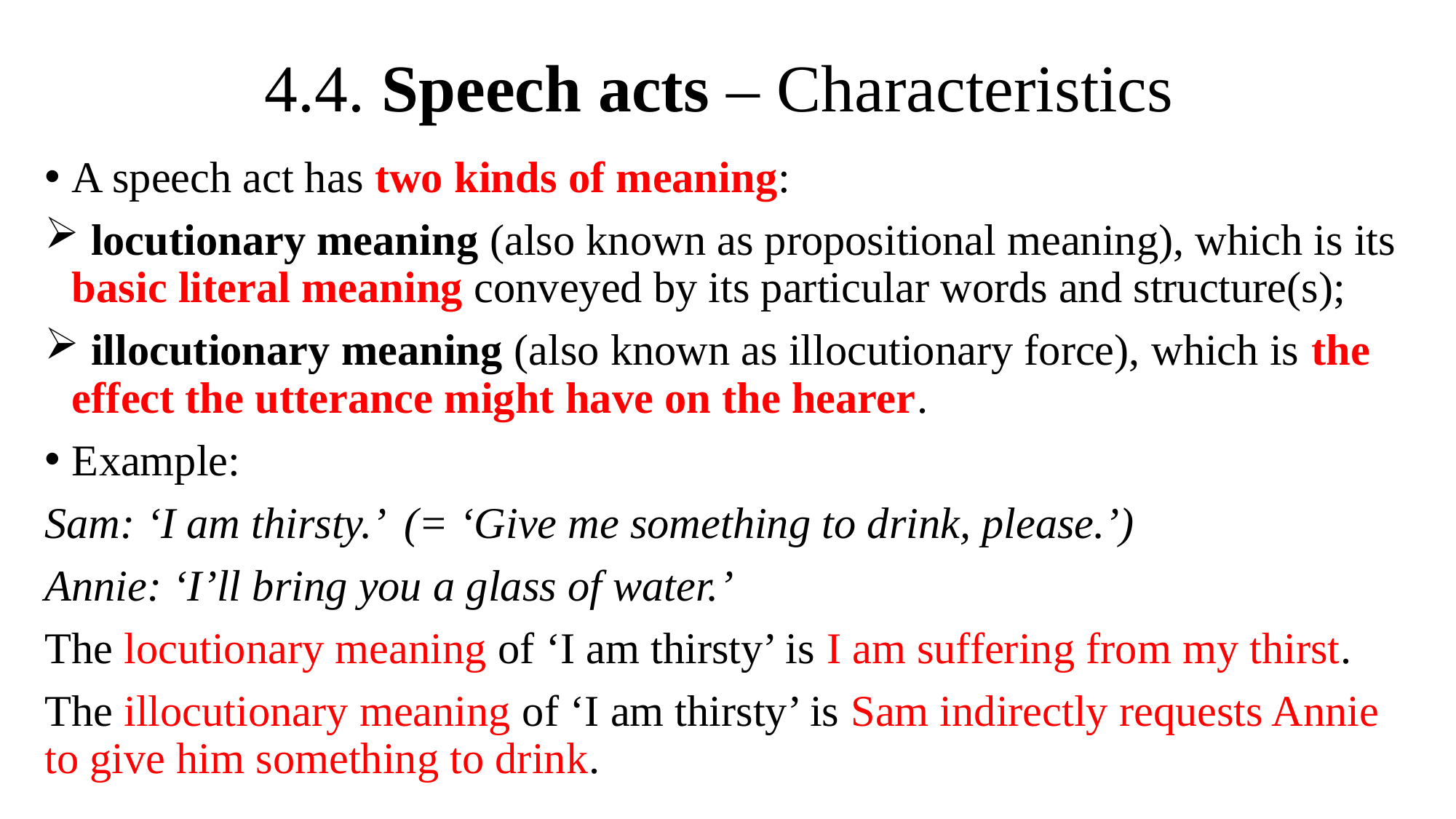

# 4.4. Speech acts – Characteristics
A speech act has two kinds of meaning:
 locutionary meaning (also known as propositional meaning), which is its basic literal meaning conveyed by its particular words and structure(s);
 illocutionary meaning (also known as illocutionary force), which is the effect the utterance might have on the hearer.
Example:
Sam: ‘I am thirsty.’  (= ‘Give me something to drink, please.’)
Annie: ‘I’ll bring you a glass of water.’
The locutionary meaning of ‘I am thirsty’ is I am suffering from my thirst.
The illocutionary meaning of ‘I am thirsty’ is Sam indirectly requests Annie to give him something to drink.